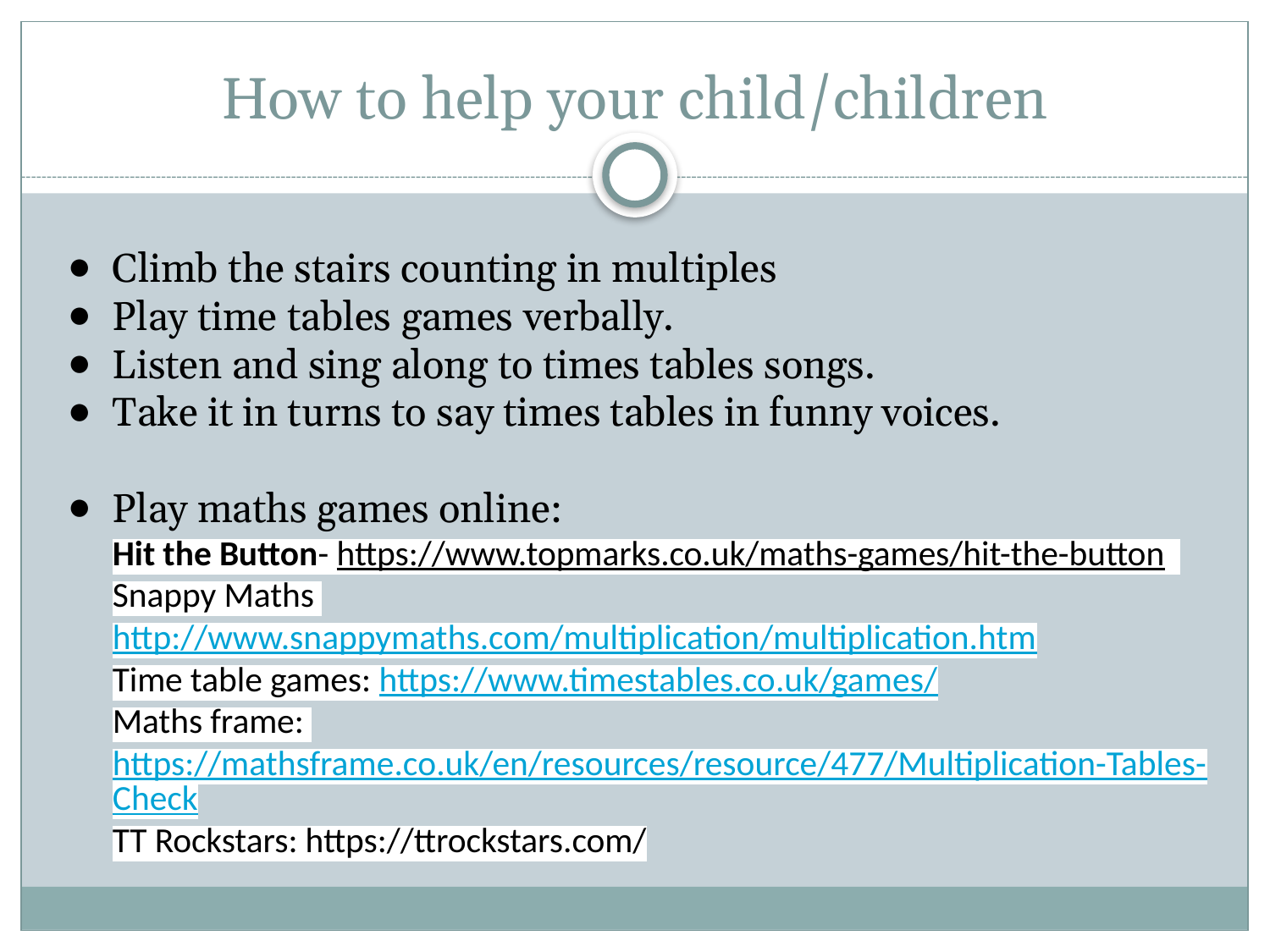

# How to help your child/children

Climb the stairs counting in multiples
Play time tables games verbally.
Listen and sing along to times tables songs.
Take it in turns to say times tables in funny voices.

Play maths games online:
Hit the Button- https://www.topmarks.co.uk/maths-games/hit-the-button
Snappy Maths http://www.snappymaths.com/multiplication/multiplication.htm
Time table games: https://www.timestables.co.uk/games/
Maths frame: https://mathsframe.co.uk/en/resources/resource/477/Multiplication-Tables-Check
TT Rockstars: https://ttrockstars.com/